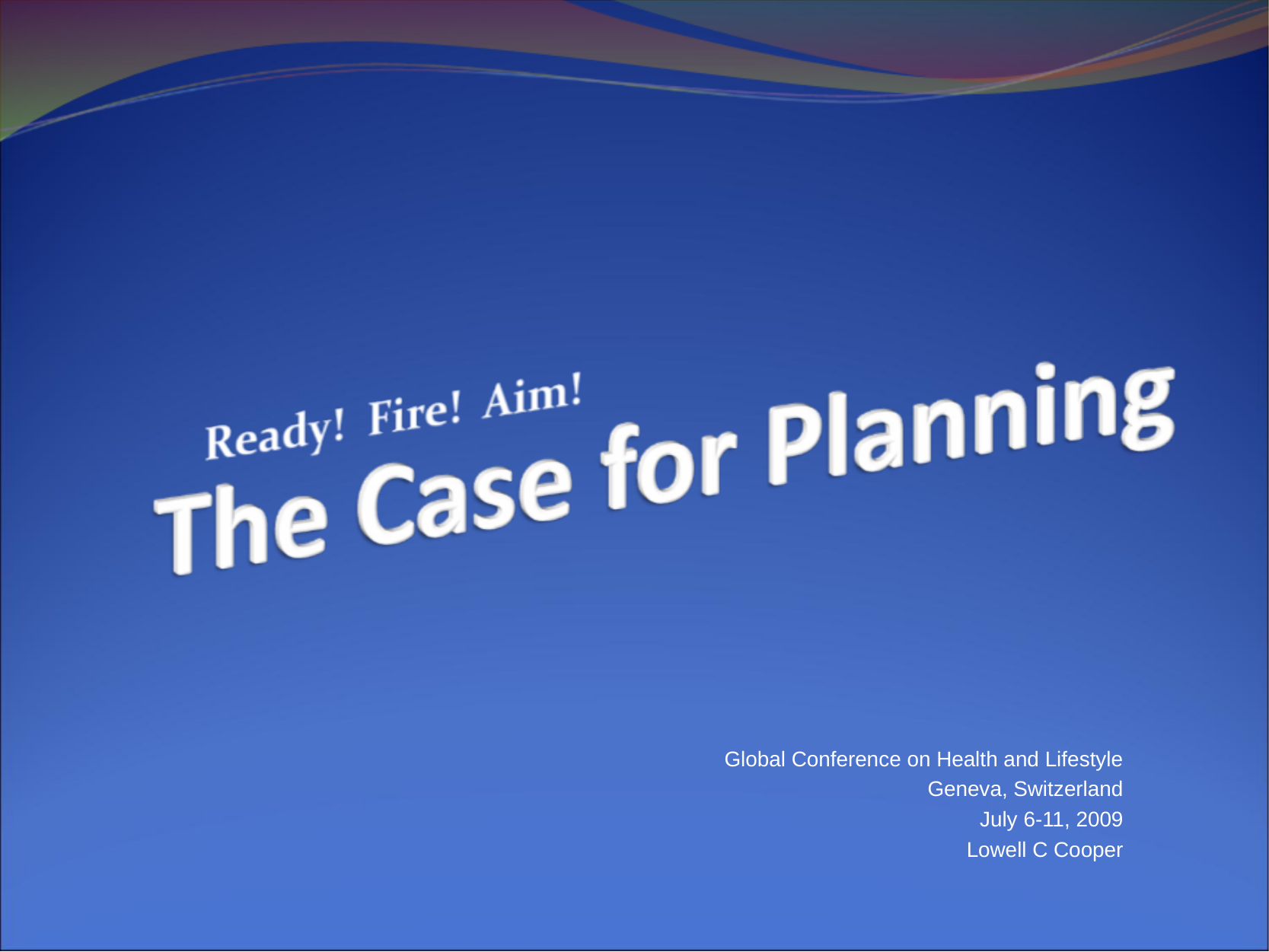

Global Conference on Health and Lifestyle
Geneva, Switzerland
July 6-11, 2009
Lowell C Cooper